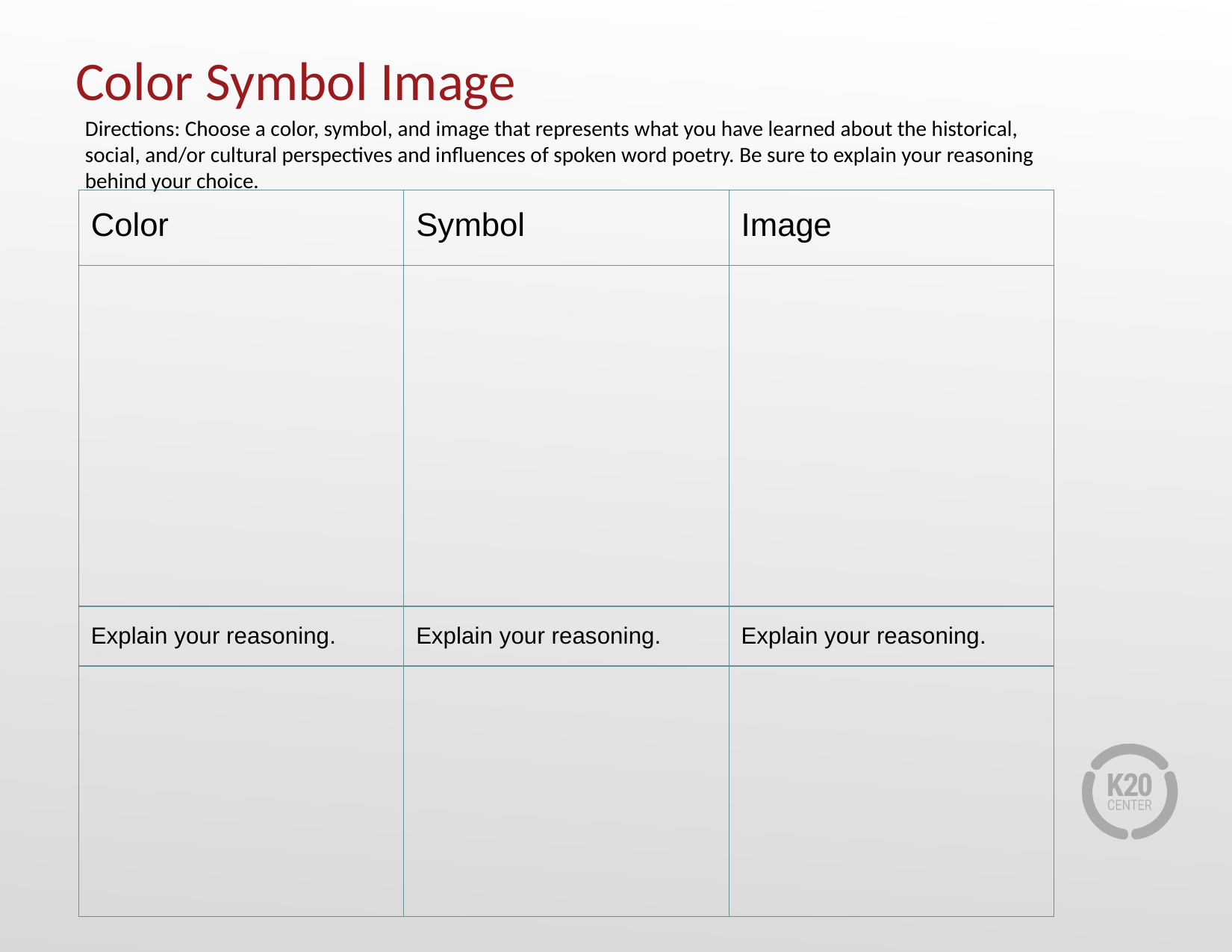

Directions: Choose a color, symbol, and image that represents what you have learned about the historical, social, and/or cultural perspectives and influences of spoken word poetry. Be sure to explain your reasoning behind your choice.